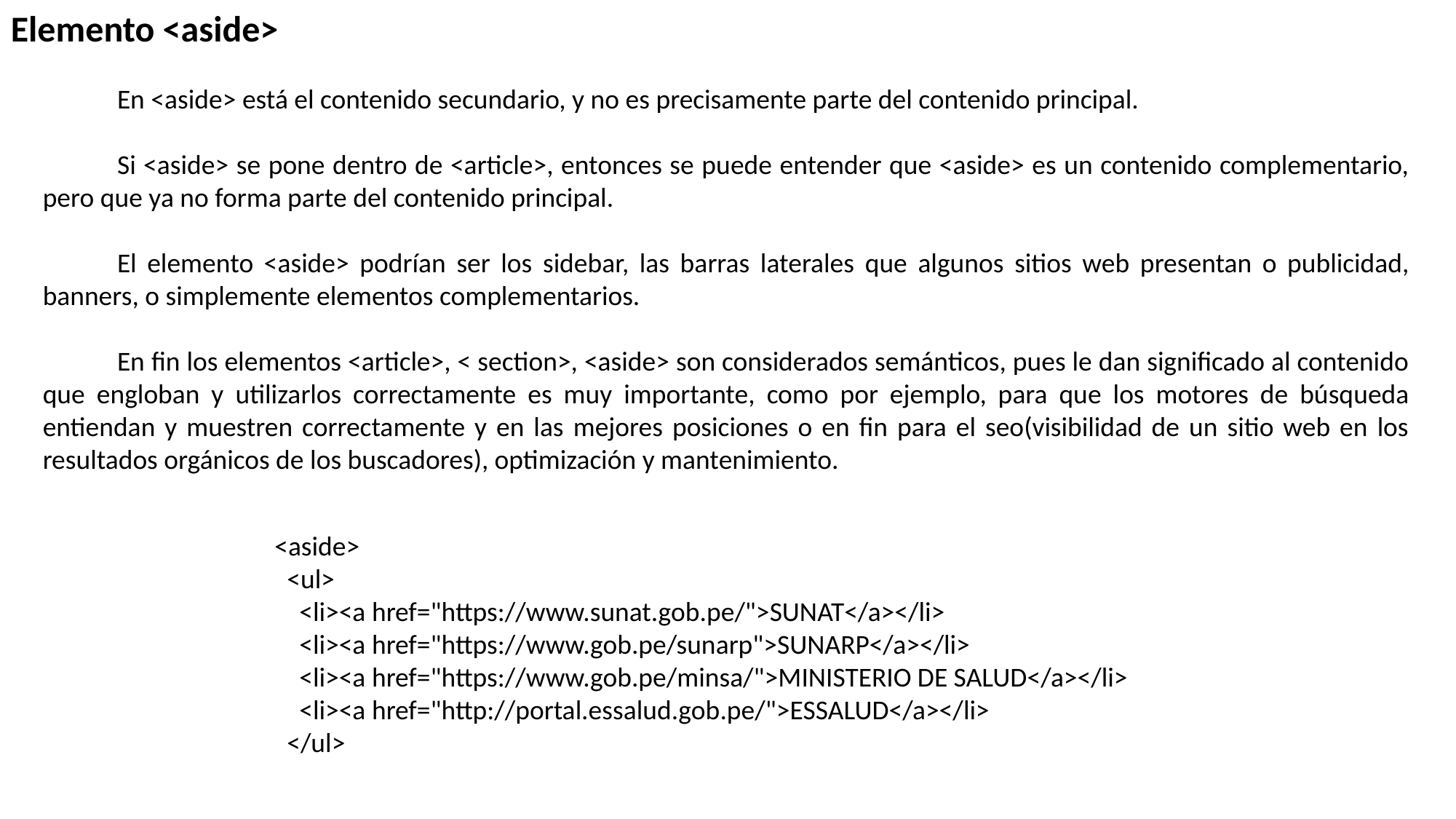

Elemento <aside>

En <aside> está el contenido secundario, y no es precisamente parte del contenido principal.

Si <aside> se pone dentro de <article>, entonces se puede entender que <aside> es un contenido complementario, pero que ya no forma parte del contenido principal.

El elemento <aside> podrían ser los sidebar, las barras laterales que algunos sitios web presentan o publicidad, banners, o simplemente elementos complementarios.

En fin los elementos <article>, < section>, <aside> son considerados semánticos, pues le dan significado al contenido que engloban y utilizarlos correctamente es muy importante, como por ejemplo, para que los motores de búsqueda entiendan y muestren correctamente y en las mejores posiciones o en fin para el seo(visibilidad de un sitio web en los resultados orgánicos de los buscadores), optimización y mantenimiento.
<aside>
  <ul>
    <li><a href="https://www.sunat.gob.pe/">SUNAT</a></li>
    <li><a href="https://www.gob.pe/sunarp">SUNARP</a></li>
    <li><a href="https://www.gob.pe/minsa/">MINISTERIO DE SALUD</a></li>
    <li><a href="http://portal.essalud.gob.pe/">ESSALUD</a></li>
  </ul>